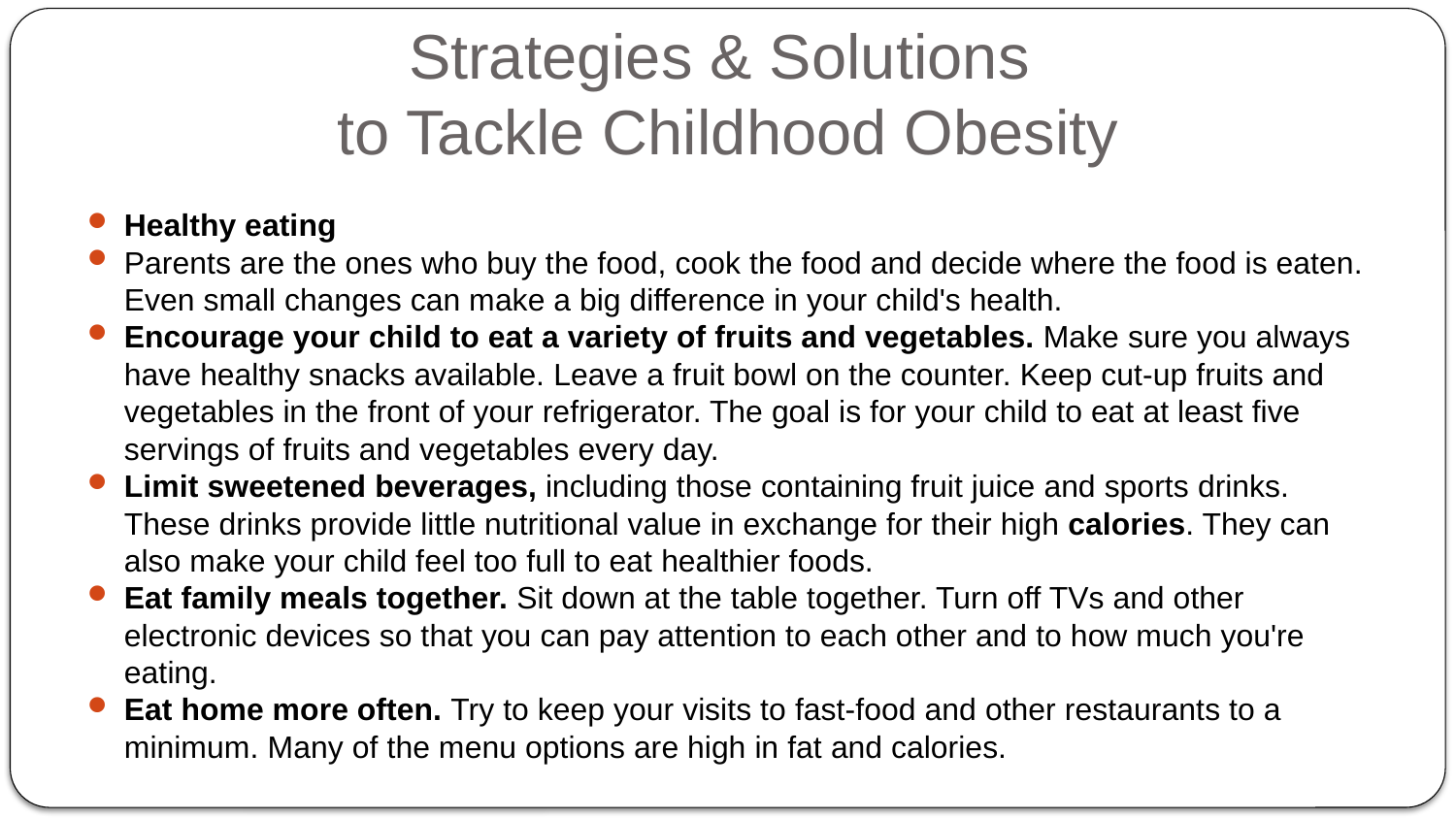

# Strategies & Solutions to Tackle Childhood Obesity
Healthy eating
Parents are the ones who buy the food, cook the food and decide where the food is eaten. Even small changes can make a big difference in your child's health.
Encourage your child to eat a variety of fruits and vegetables. Make sure you always have healthy snacks available. Leave a fruit bowl on the counter. Keep cut-up fruits and vegetables in the front of your refrigerator. The goal is for your child to eat at least five servings of fruits and vegetables every day.
Limit sweetened beverages, including those containing fruit juice and sports drinks. These drinks provide little nutritional value in exchange for their high calories. They can also make your child feel too full to eat healthier foods.
Eat family meals together. Sit down at the table together. Turn off TVs and other electronic devices so that you can pay attention to each other and to how much you're eating.
Eat home more often. Try to keep your visits to fast-food and other restaurants to a minimum. Many of the menu options are high in fat and calories.